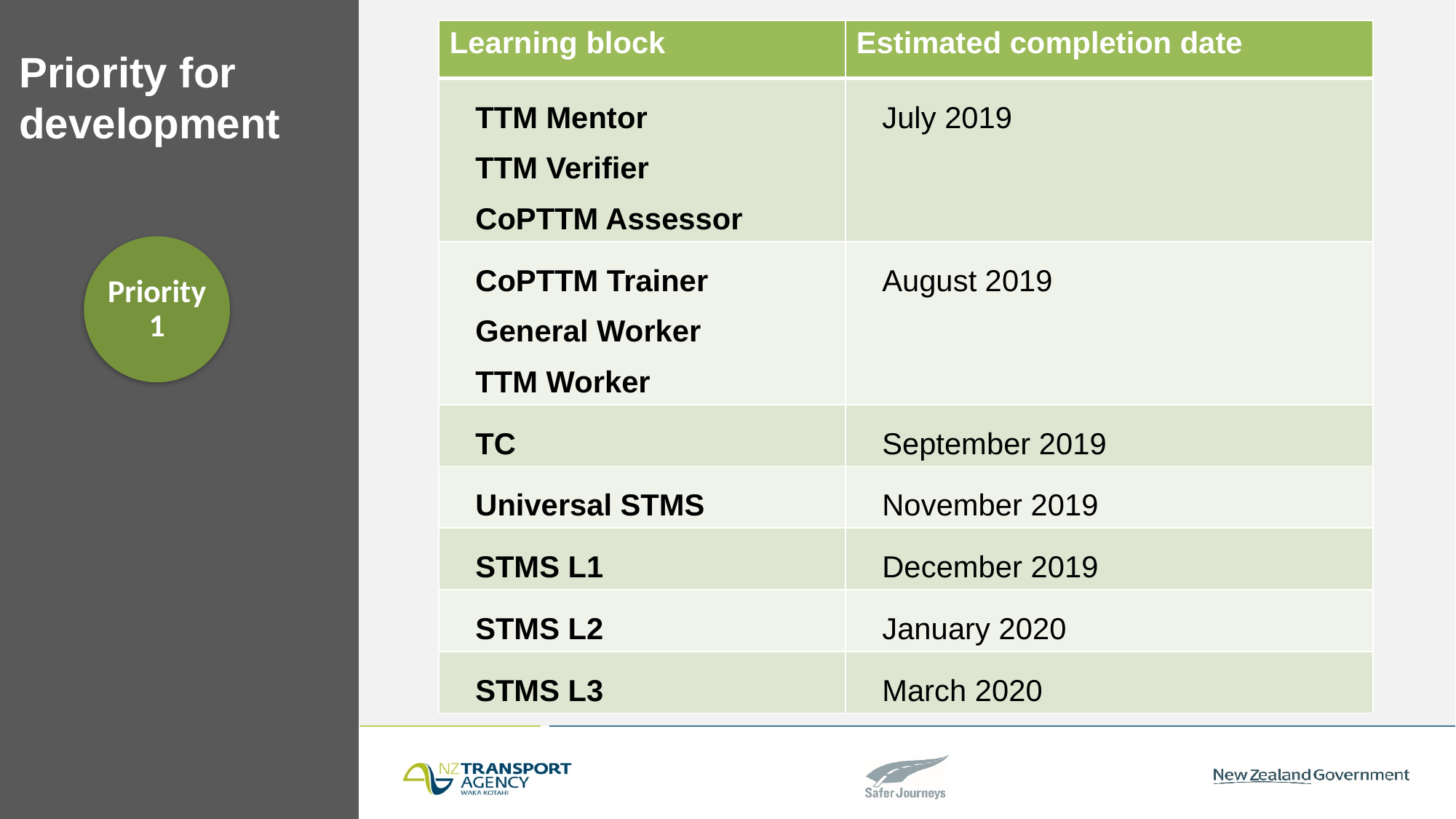

| Learning block | Estimated completion date |
| --- | --- |
| TTM Mentor TTM Verifier CoPTTM Assessor | July 2019 |
| CoPTTM Trainer General Worker TTM Worker | August 2019 |
| TC | September 2019 |
| Universal STMS | November 2019 |
| STMS L1 | December 2019 |
| STMS L2 | January 2020 |
| STMS L3 | March 2020 |
# Priority for development

Priority 1